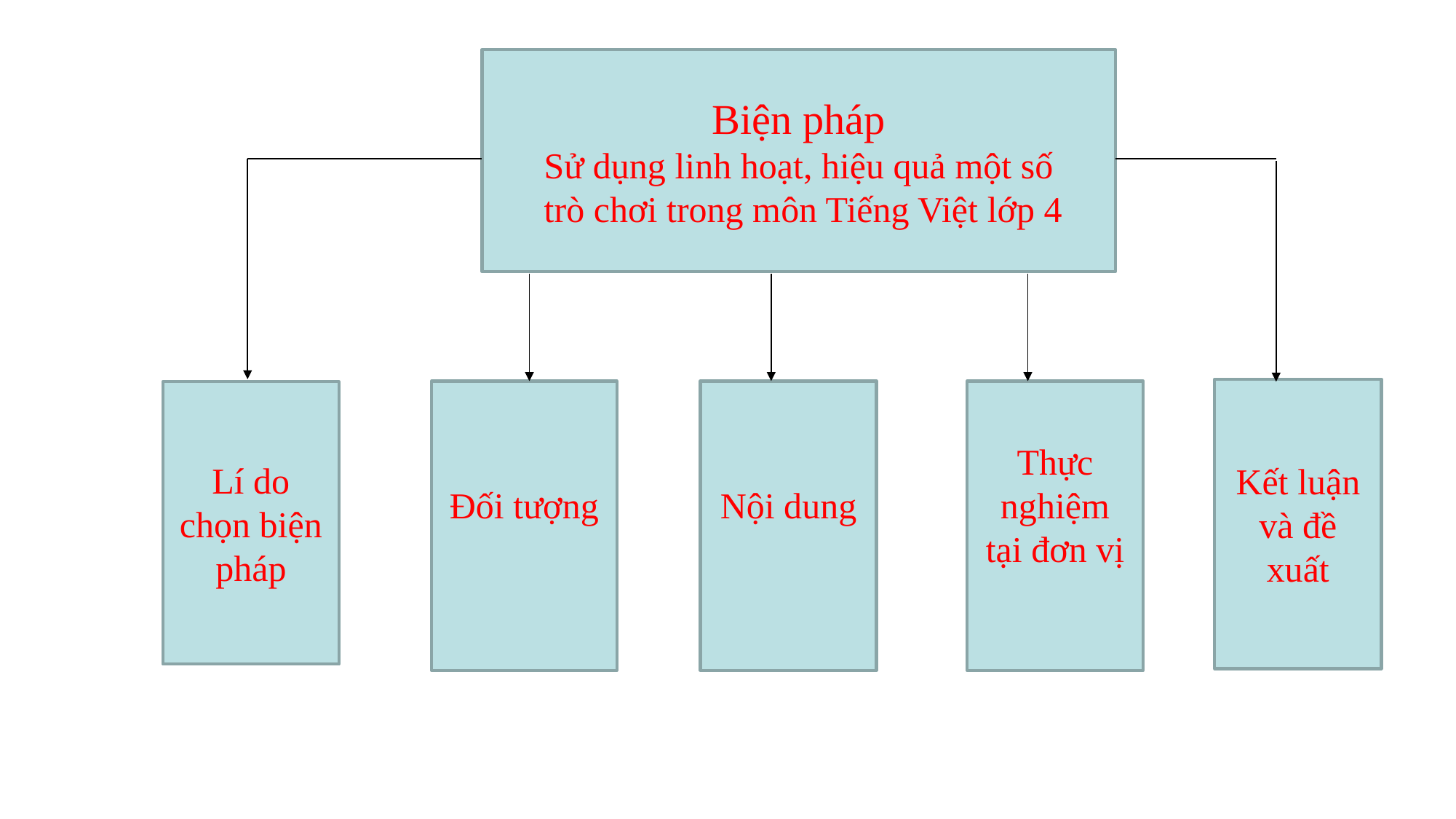

Biện pháp
Sử dụng linh hoạt, hiệu quả một số
 trò chơi trong môn Tiếng Việt lớp 4
Kết luận và đề xuất
Đối tượng

Nội dung

Thực nghiệm tại đơn vị

Lí do chọn biện pháp